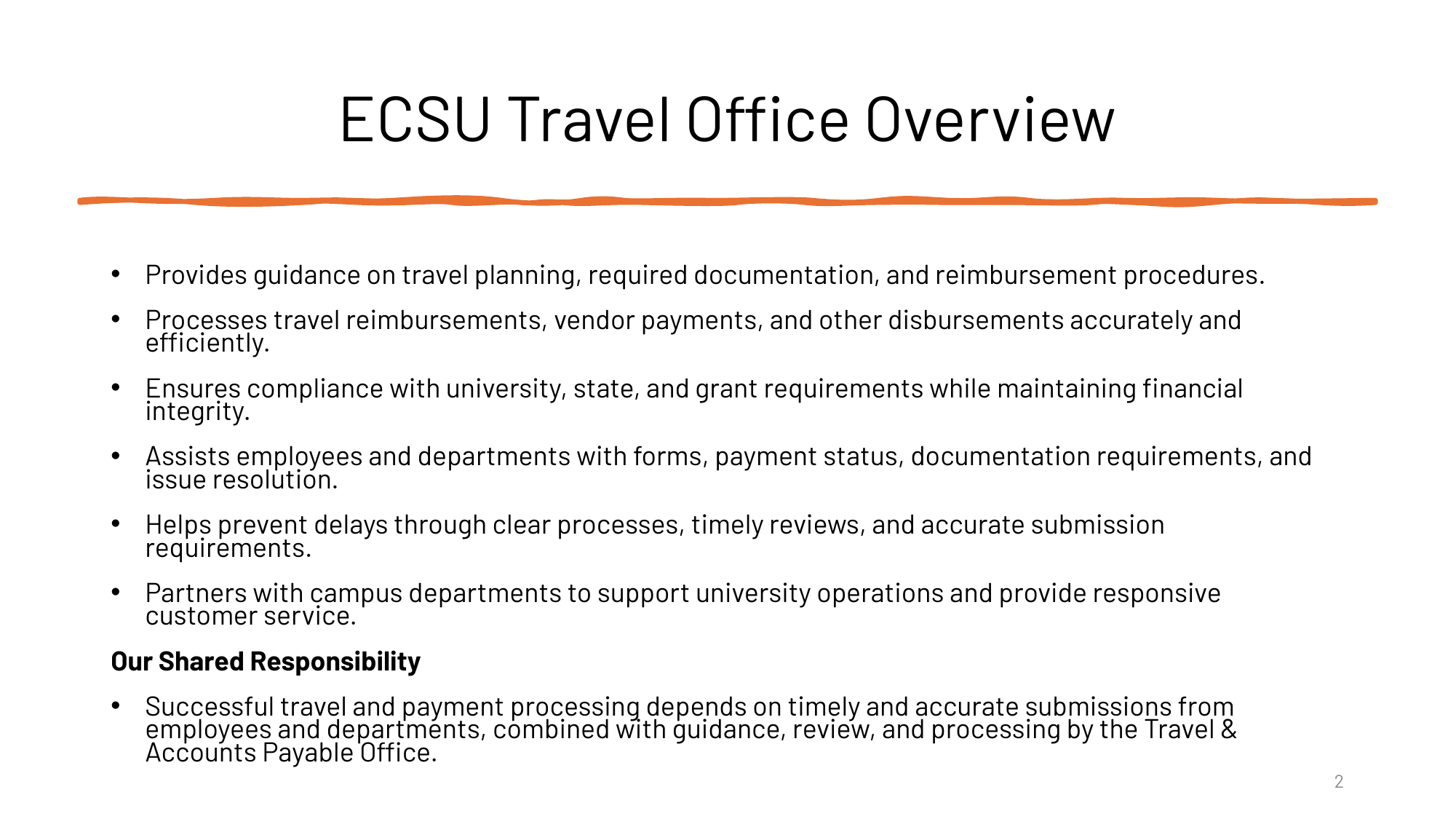

# ECSU Travel Office Overview

| Supporting Travel, Payments, Reimbursements, and Compliance Provides guidance on travel planning, required documentation, and reimbursement procedures. Processes travel reimbursements, vendor payments, and other disbursements accurately and efficiently. Ensures compliance with university, state, and grant requirements while maintaining financial integrity. Assists employees and departments with forms, payment status, documentation requirements, and issue resolution. Helps prevent delays through clear processes, timely reviews, and accurate submission requirements. Partners with campus departments to support university operations and provide responsive customer service. Our Shared Responsibility Successful travel and payment processing depends on timely and accurate submissions from employees and departments, combined with guidance, review, and processing by the Travel & Accounts Payable Office. |
| --- |
|  |
2